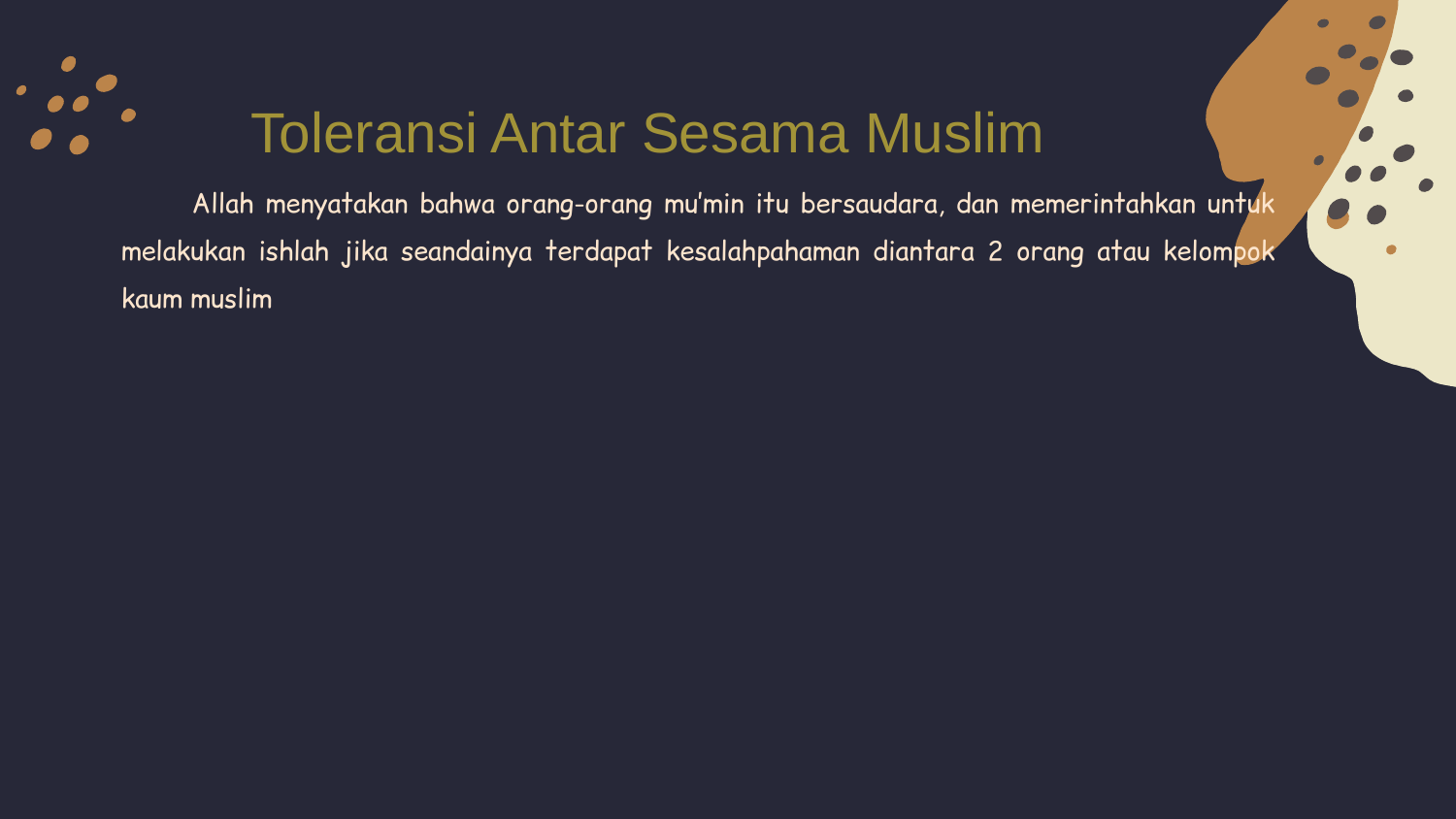

Toleransi Antar Sesama Muslim

# Allah menyatakan bahwa orang-orang mu’min itu bersaudara, dan memerintahkan untuk melakukan ishlah jika seandainya terdapat kesalahpahaman diantara 2 orang atau kelompok kaum muslim